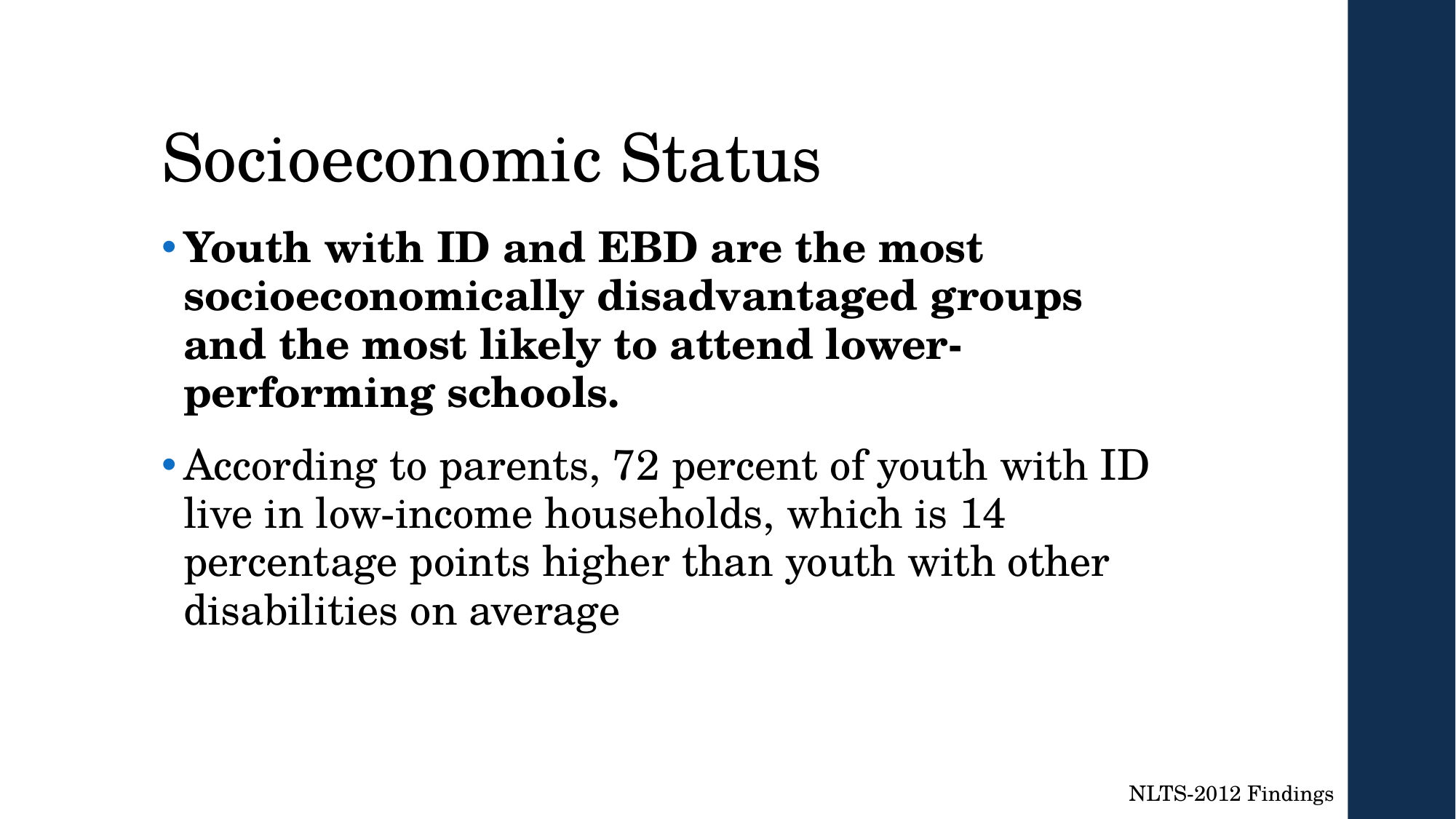

# Socioeconomic Status
Youth with ID and EBD are the most socioeconomically disadvantaged groups and the most likely to attend lower-performing schools.
According to parents, 72 percent of youth with ID live in low-income households, which is 14 percentage points higher than youth with other disabilities on average
 NLTS-2012 Findings